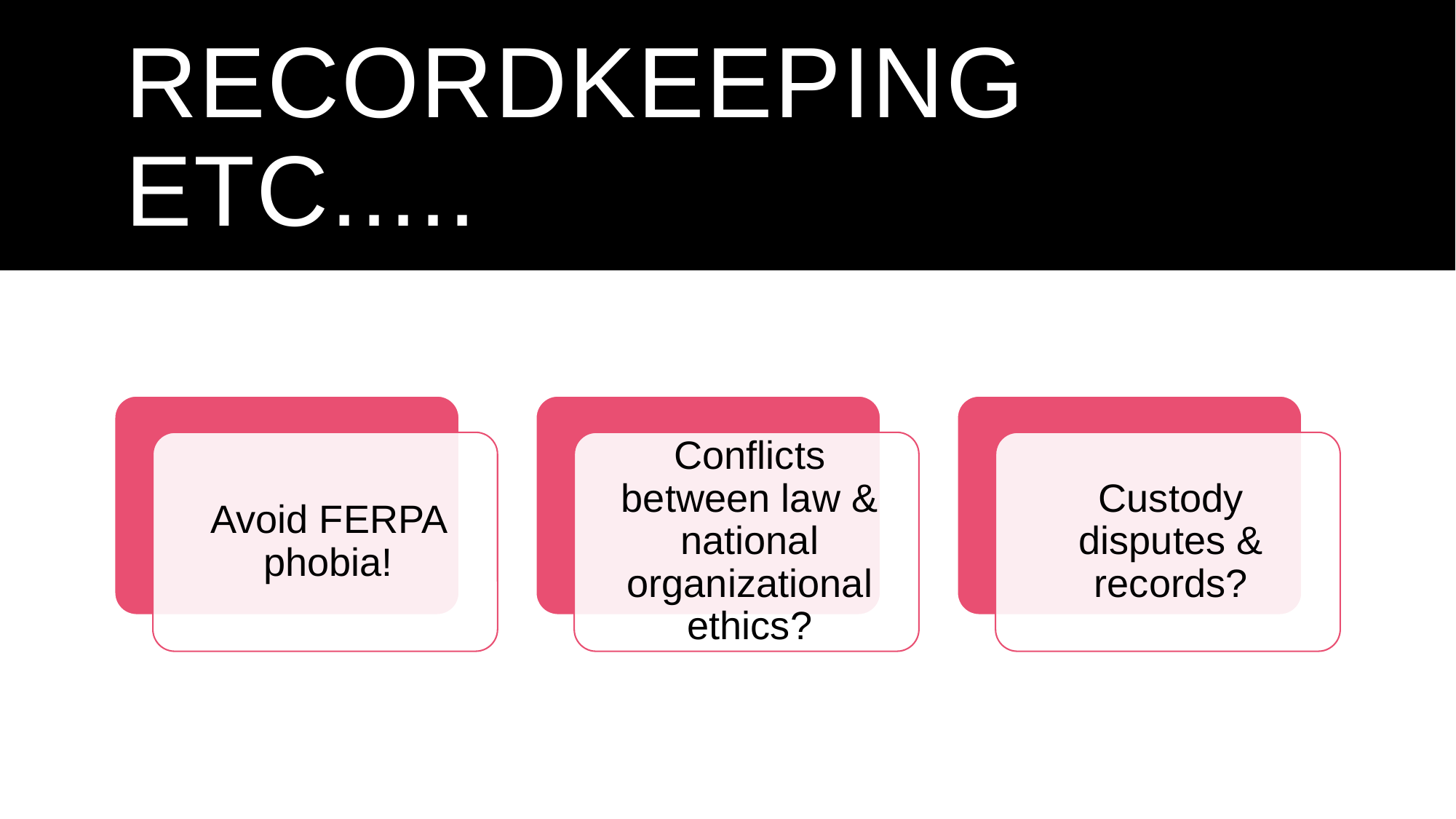

# RecordKeeping Etc.....
Avoid FERPA phobia!
Conflicts between law & national organizational ethics?
Custody disputes & records?